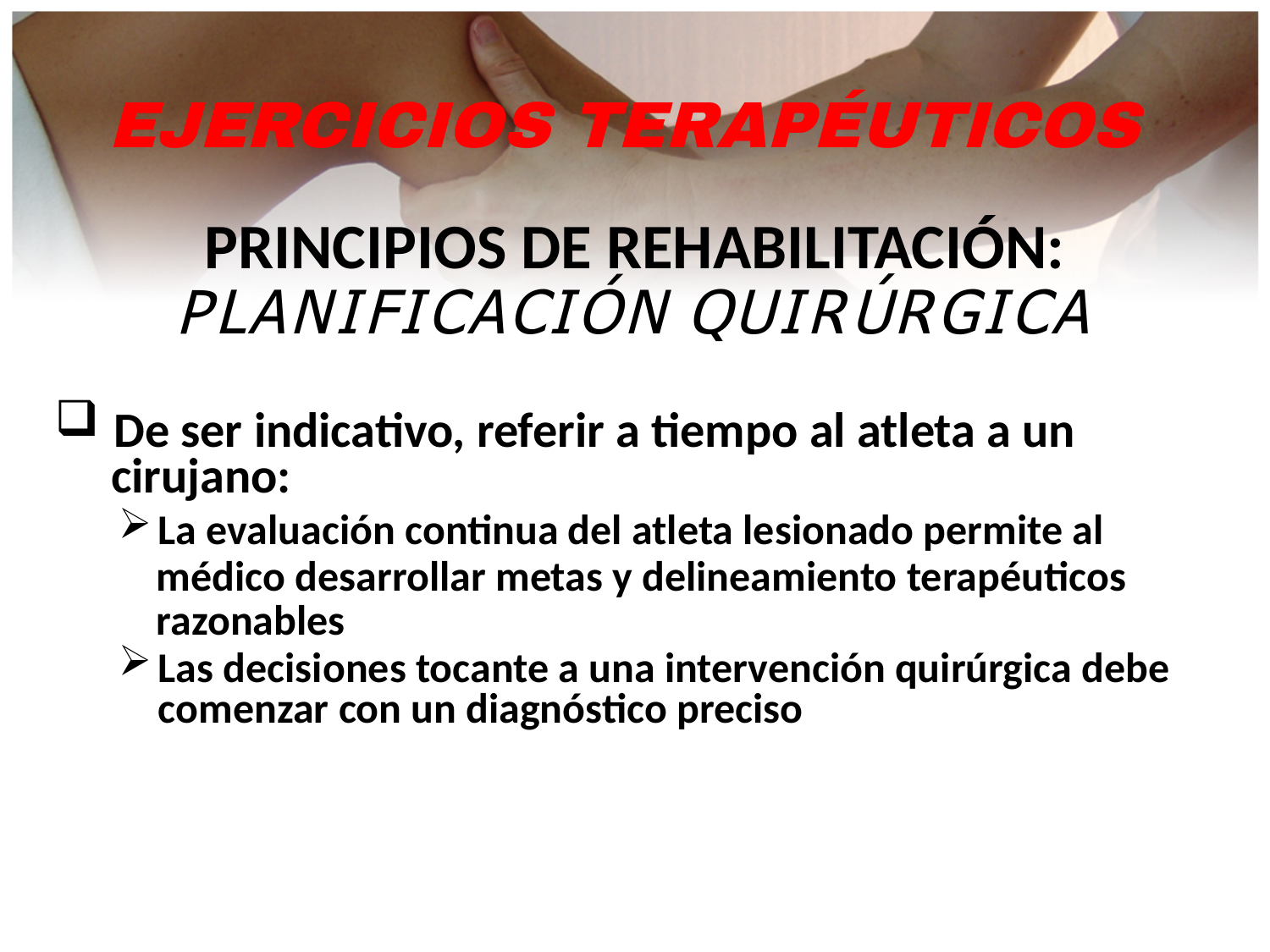

EJERCICIOS TERAPÉUTICOS
PRINCIPIOS DE REHABILITACIÓN:
PLANIFICACIÓN QUIRÚRGICA
 De ser indicativo, referir a tiempo al atleta a un
     cirujano:
La evaluación continua del atleta lesionado permite al
    médico desarrollar metas y delineamiento terapéuticos
    razonables
Las decisiones tocante a una intervención quirúrgica debe comenzar con un diagnóstico preciso